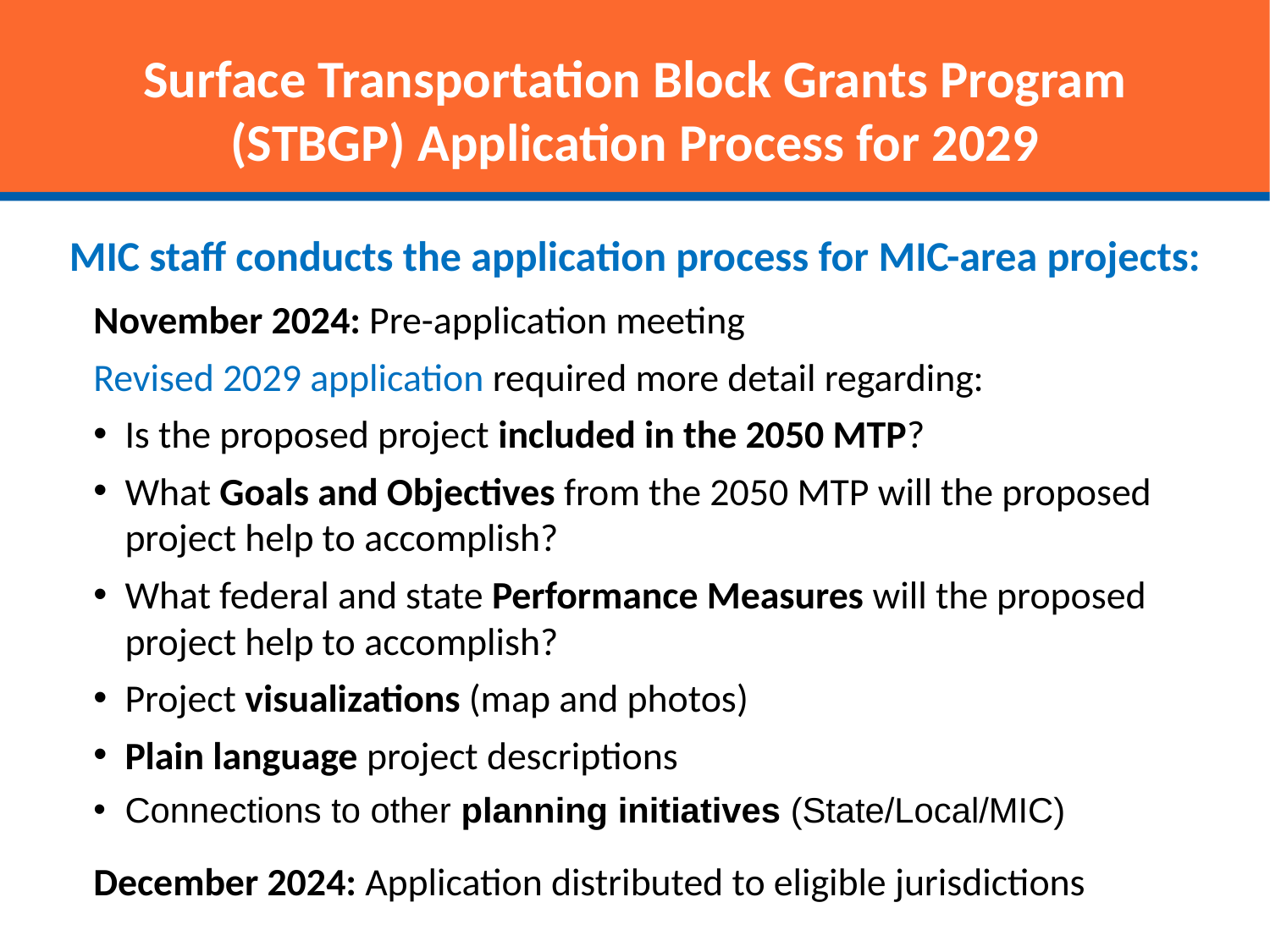

Surface Transportation Block Grants Program
(STBGP) Application Process for 2029
MIC staff conducts the application process for MIC-area projects:
November 2024: Pre-application meeting
Revised 2029 application required more detail regarding:
Is the proposed project included in the 2050 MTP?
What Goals and Objectives from the 2050 MTP will the proposed project help to accomplish?
What federal and state Performance Measures will the proposed project help to accomplish?
Project visualizations (map and photos)
Plain language project descriptions
Connections to other planning initiatives (State/Local/MIC)
December 2024: Application distributed to eligible jurisdictions